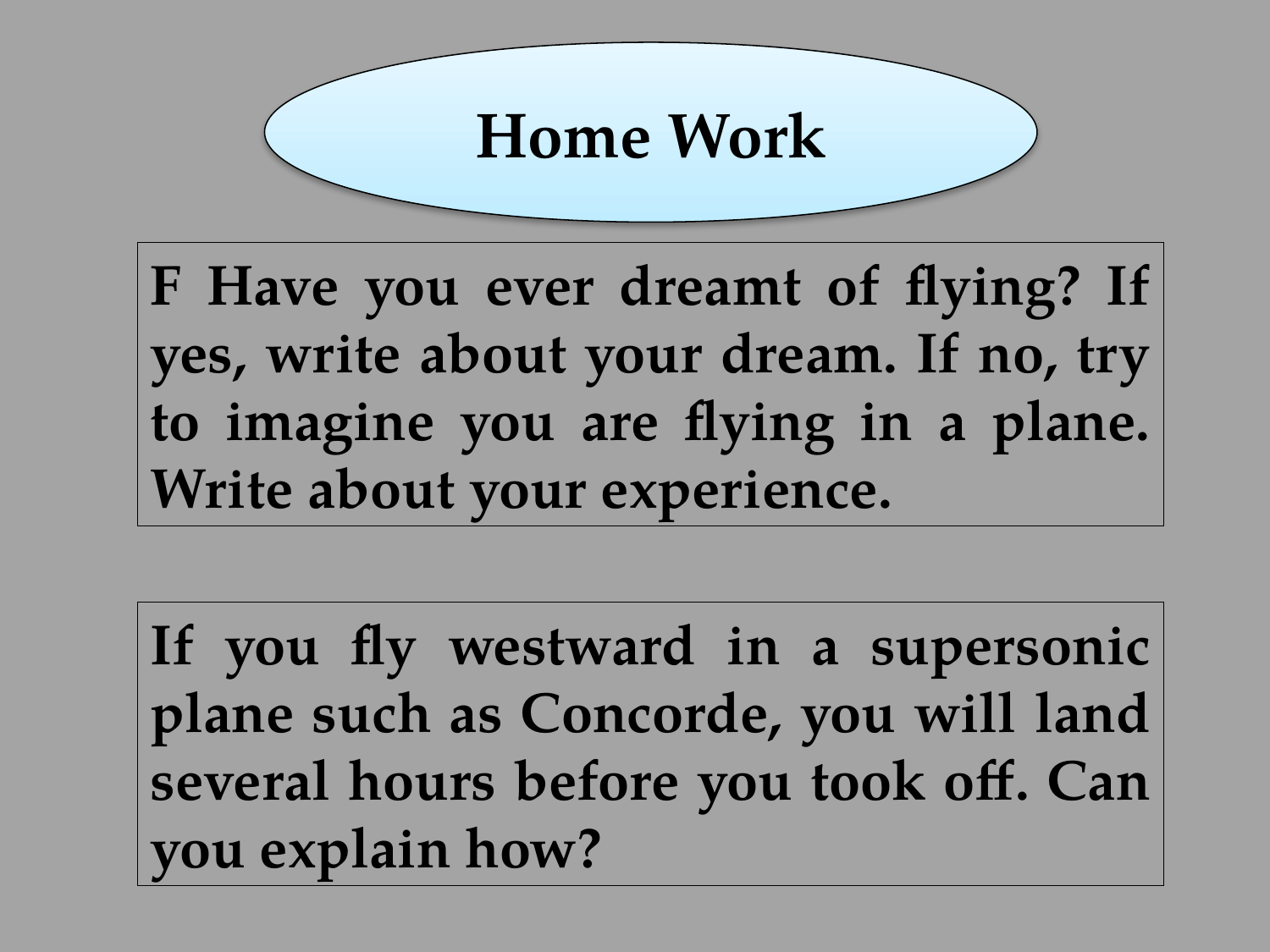

Home Work
F Have you ever dreamt of flying? If yes, write about your dream. If no, try to imagine you are flying in a plane. Write about your experience.
If you fly westward in a supersonic plane such as Concorde, you will land several hours before you took off. Can you explain how?